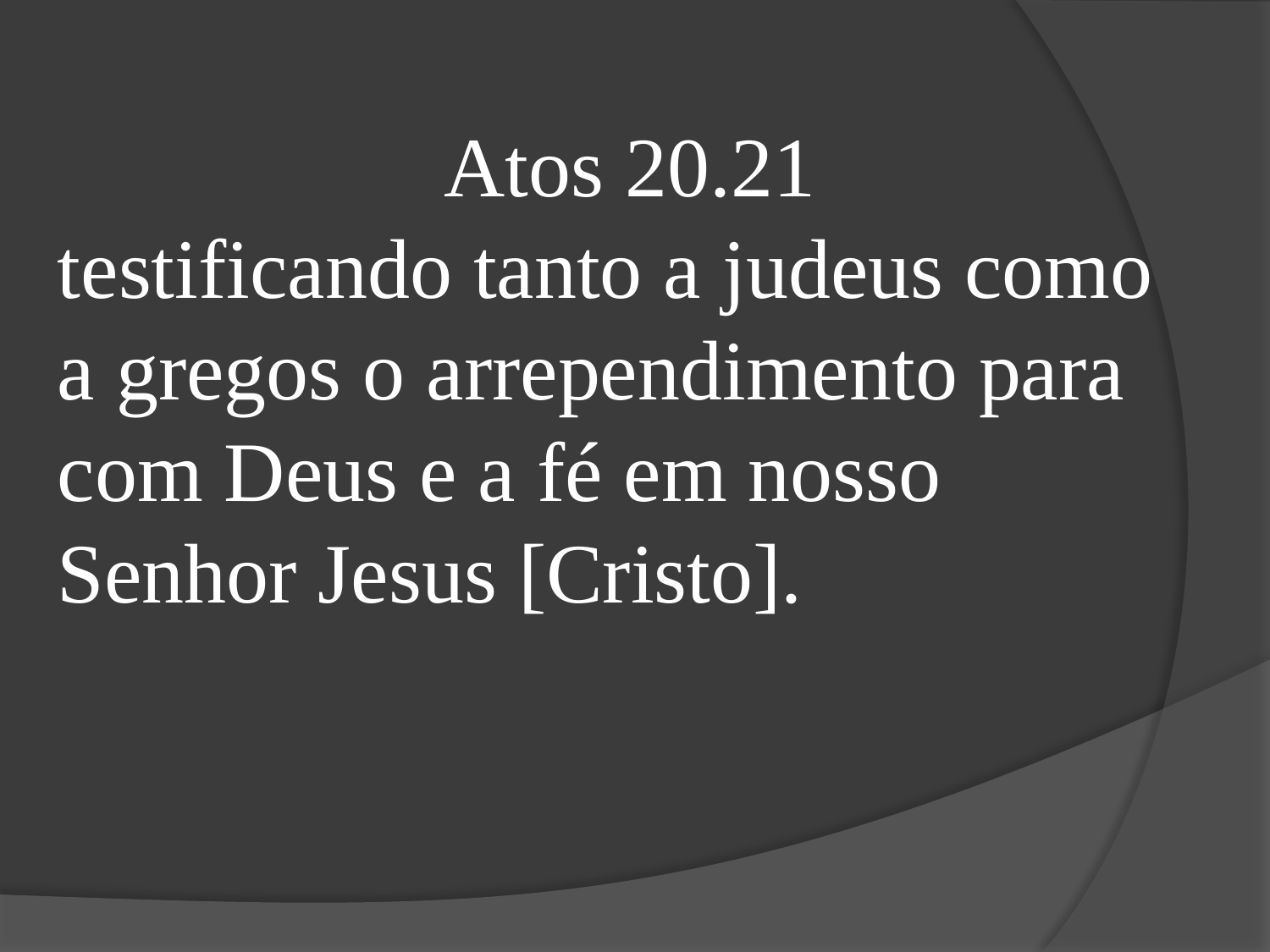

Atos 20.21
testificando tanto a judeus como a gregos o arrependimento para com Deus e a fé em nosso Senhor Jesus [Cristo].